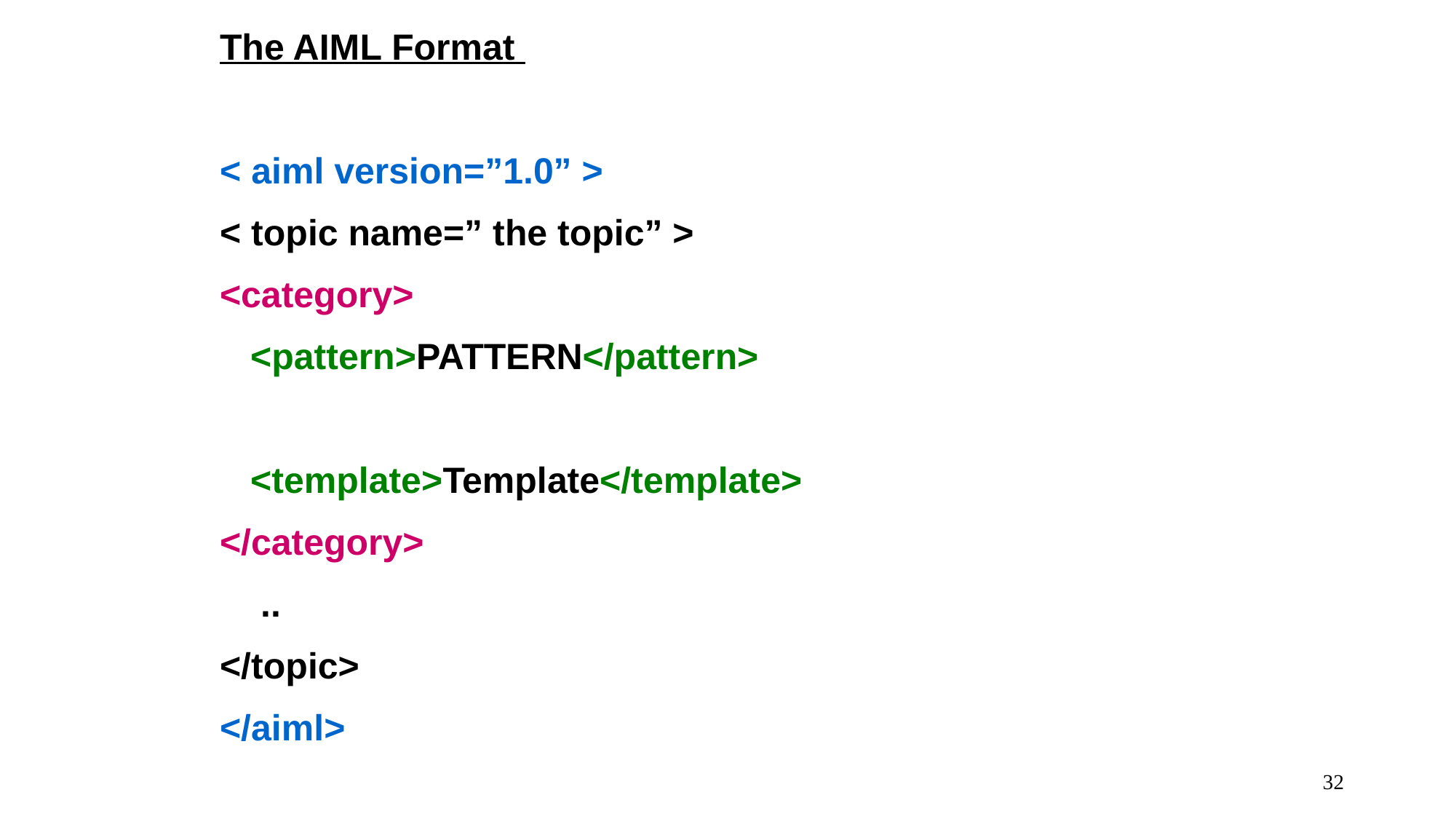

The AIML Format

< aiml version=”1.0” >
< topic name=” the topic” >
<category>
   <pattern>PATTERN</pattern>

   <template>Template</template>
</category>
    ..
</topic>
</aiml>
32